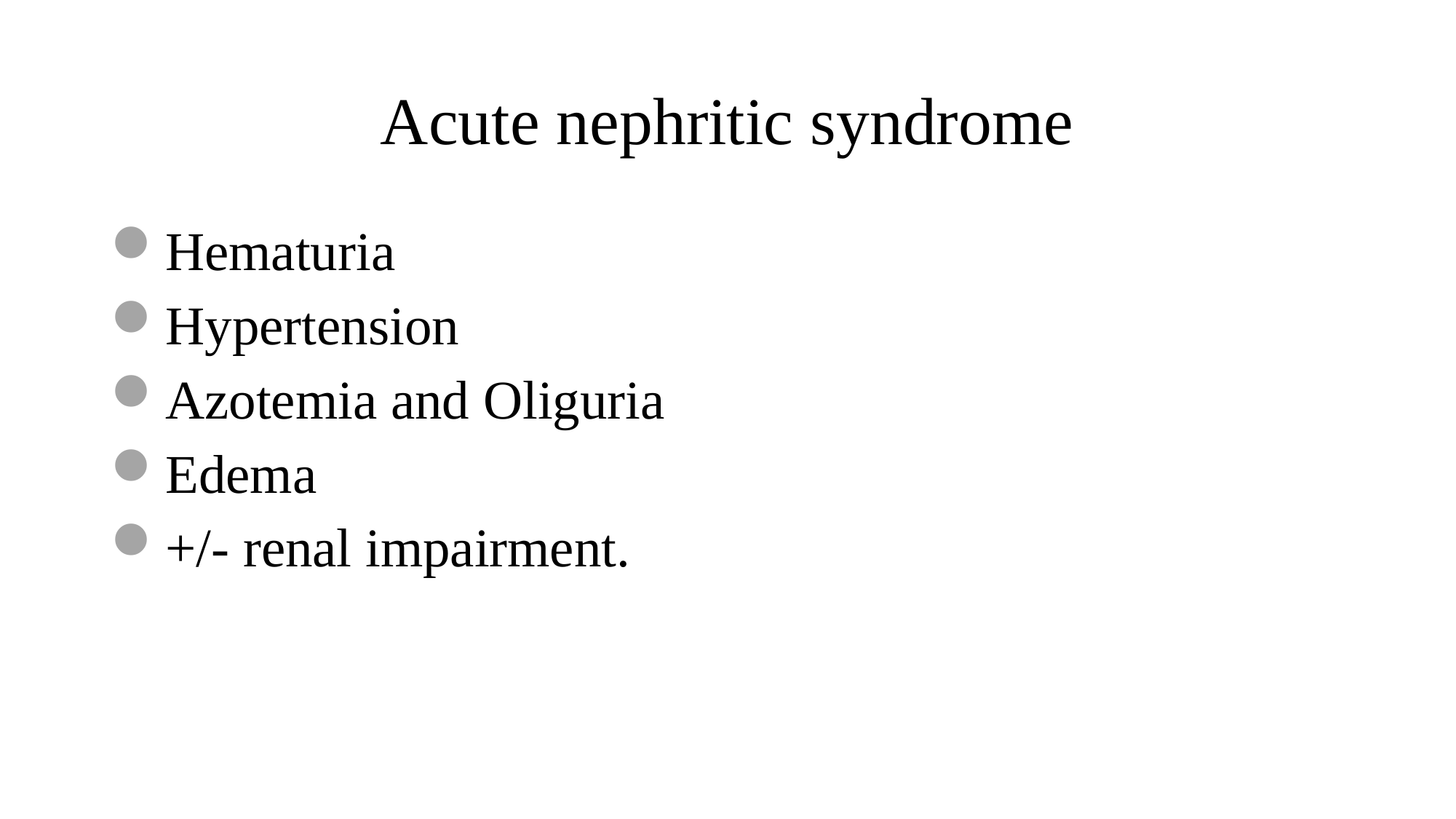

# Acute nephritic syndrome
Hematuria
Hypertension
Azotemia and Oliguria
Edema
+/- renal impairment.